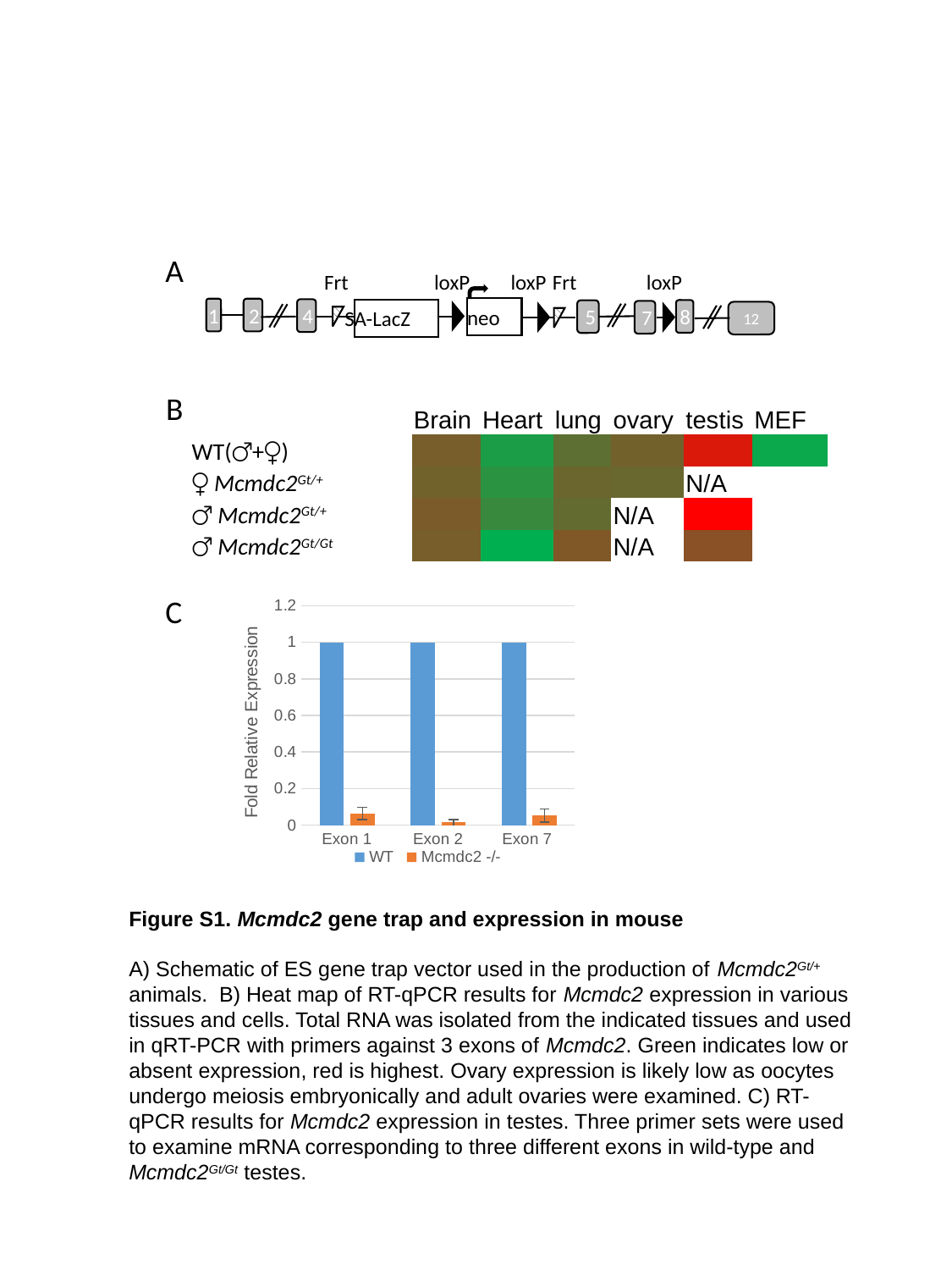

A
Frt
loxP
loxP
Frt
loxP

neo

1
2
4
SA-LacZ

8
5
7
12

B
|  | Brain | Heart | lung | ovary | testis | MEF |
| --- | --- | --- | --- | --- | --- | --- |
| WT(♂+♀) |  |  |  |  |  |  |
| ♀ Mcmdc2Gt/+ |  |  |  |  | N/A |  |
| ♂ Mcmdc2Gt/+ |  |  |  | N/A |  |  |
| ♂ Mcmdc2Gt/Gt |  |  |  | N/A |  |  |
C

### Chart

| Category | WT | Mcmdc2 -/- |
|---|---|---|
| Exon 1 | 1.0 | 0.0644563575765961 |
| Exon 2 | 1.0 | 0.0153571280704351 |
| Exon 7  | 1.0 | 0.0530152539500724 |
Figure S1. Mcmdc2 gene trap and expression in mouse

A) Schematic of ES gene trap vector used in the production of Mcmdc2Gt/+ animals.  B) Heat map of RT-qPCR results for Mcmdc2 expression in various tissues and cells. Total RNA was isolated from the indicated tissues and used in qRT-PCR with primers against 3 exons of Mcmdc2. Green indicates low or absent expression, red is highest. Ovary expression is likely low as oocytes undergo meiosis embryonically and adult ovaries were examined. C) RT-qPCR results for Mcmdc2 expression in testes. Three primer sets were used to examine mRNA corresponding to three different exons in wild-type and Mcmdc2Gt/Gt testes.